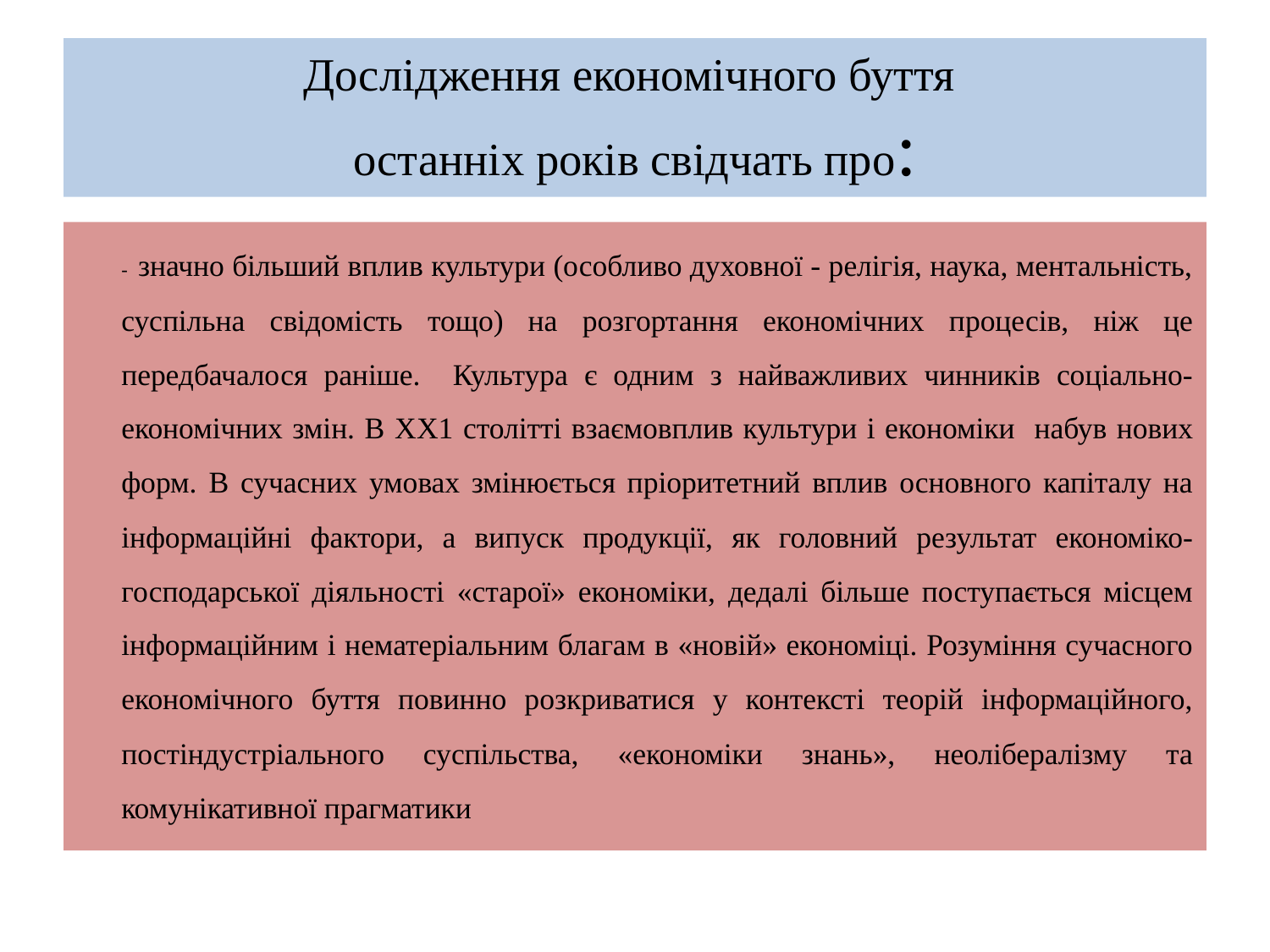

# Дослідження економічного буття останніх років свідчать про:
-  значно більший вплив культури (особливо духовної - релігія, наука, ментальність, суспільна свідомість тощо) на розгортання економічних процесів, ніж це передбачалося раніше.  Культура є одним з найважливих чинників соціально-економічних змін. В ХХ1 столітті взаємовплив культури і економіки  набув нових форм. В сучасних умовах змінюється пріоритетний вплив основного капіталу на інформаційні фактори, а випуск продукції, як головний результат економіко-господарської діяльності «старої» економіки, дедалі більше поступається місцем інформаційним і нематеріальним благам в «новій» економіці. Розуміння сучасного економічного буття повинно розкриватися у контексті теорій інформаційного, постіндустріального суспільства, «економіки знань», неолібералізму та комунікативної прагматики